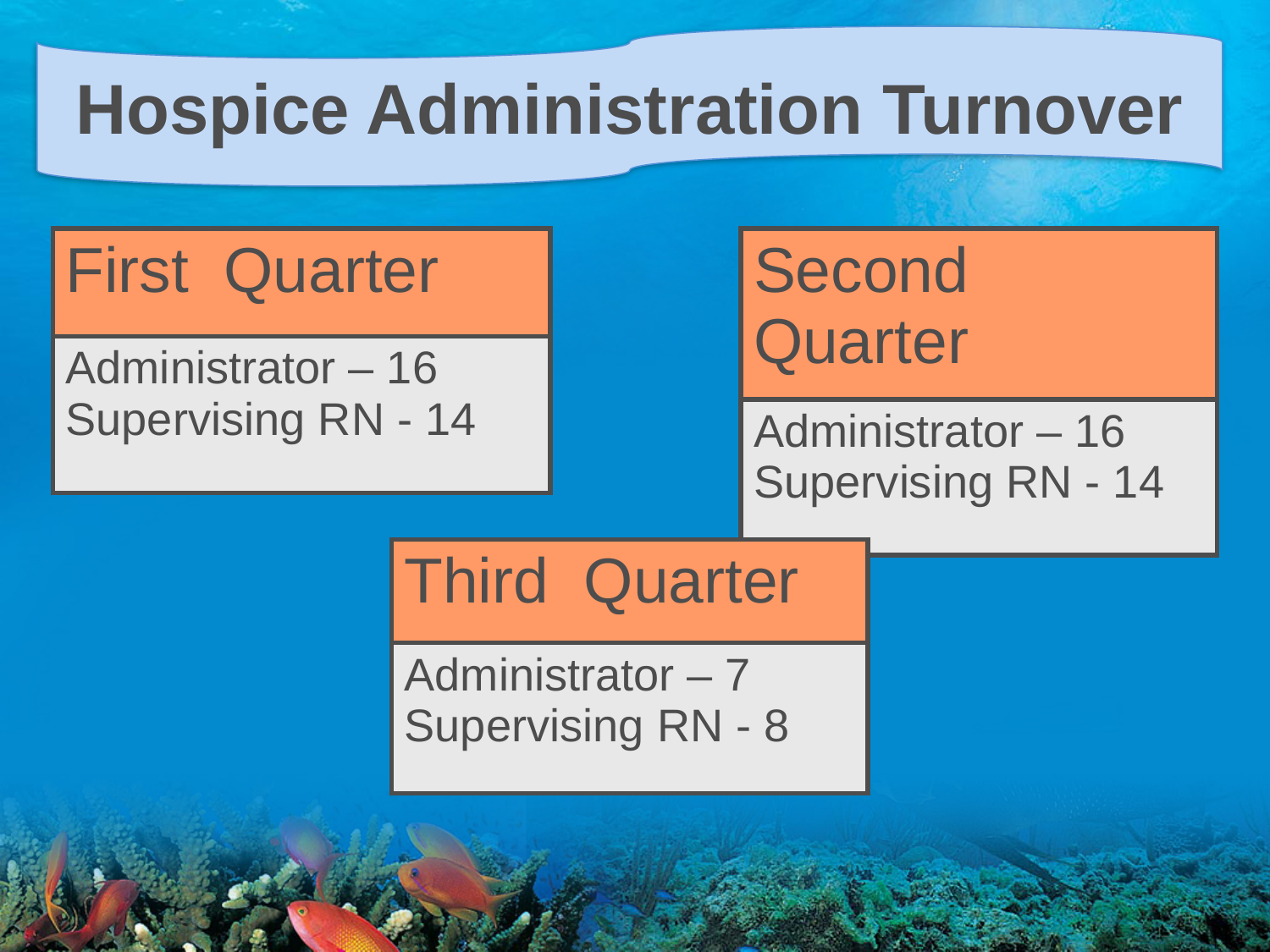

Hospice Administration Turnover
| First Quarter |
| --- |
| Administrator – 16 Supervising RN - 14 |
| Second Quarter |
| --- |
| Administrator – 16 Supervising RN - 14 |
| Third Quarter |
| --- |
| Administrator – 7 Supervising RN - 8 |